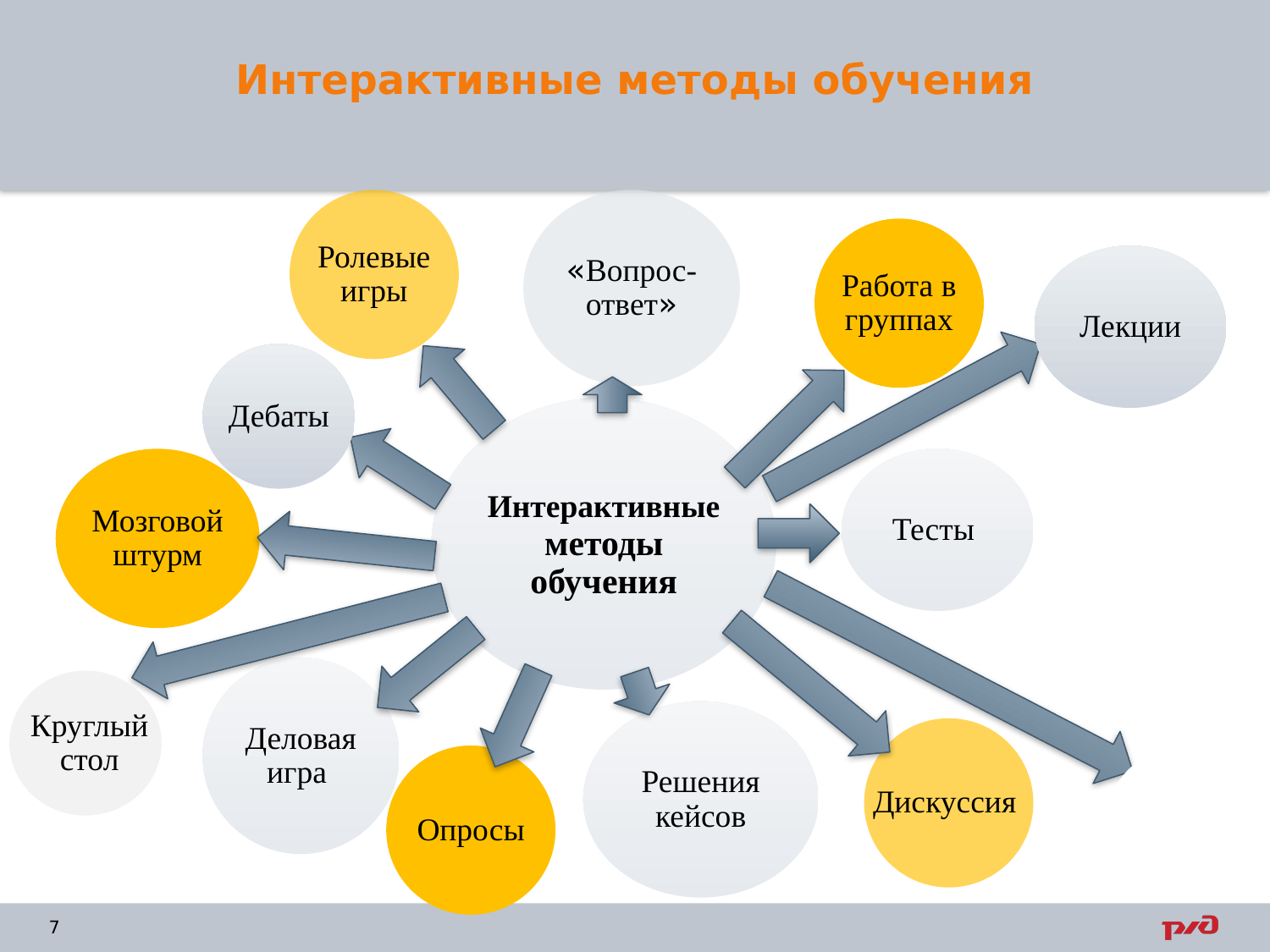

# Интерактивные методы обучения
Интерактивные методы обучения
«Вопрос-ответ»
Тесты
Решения кейсов
Деловая игра

Ролевые игры

Работа в группах

Лекции

Дебаты

Мозговой штурм

Круглый стол

Дискуссия

Опросы